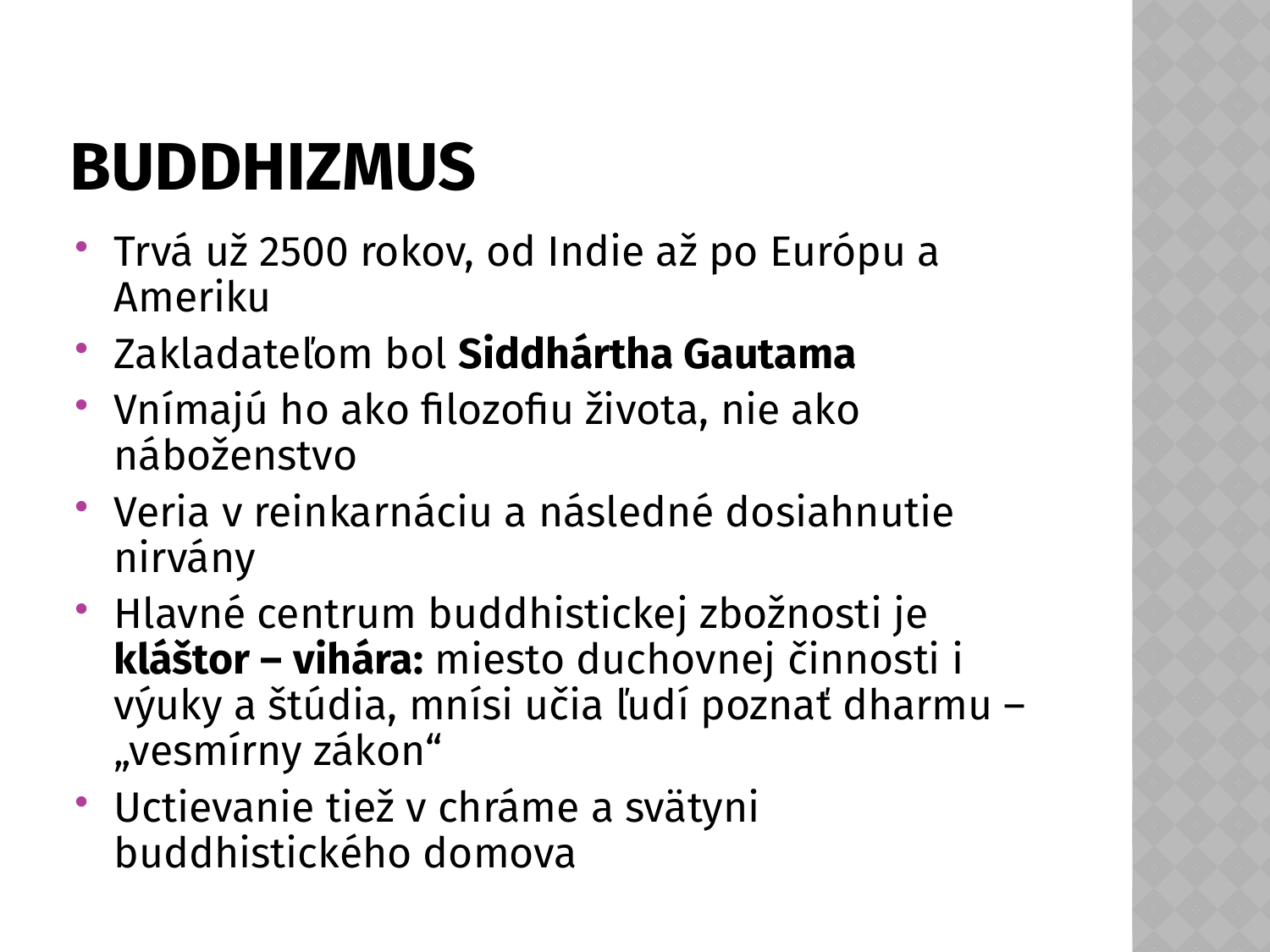

# Buddhizmus
Trvá už 2500 rokov, od Indie až po Európu a Ameriku
Zakladateľom bol Siddhártha Gautama
Vnímajú ho ako filozofiu života, nie ako náboženstvo
Veria v reinkarnáciu a následné dosiahnutie nirvány
Hlavné centrum buddhistickej zbožnosti je kláštor – vihára: miesto duchovnej činnosti i výuky a štúdia, mnísi učia ľudí poznať dharmu – „vesmírny zákon“
Uctievanie tiež v chráme a svätyni buddhistického domova